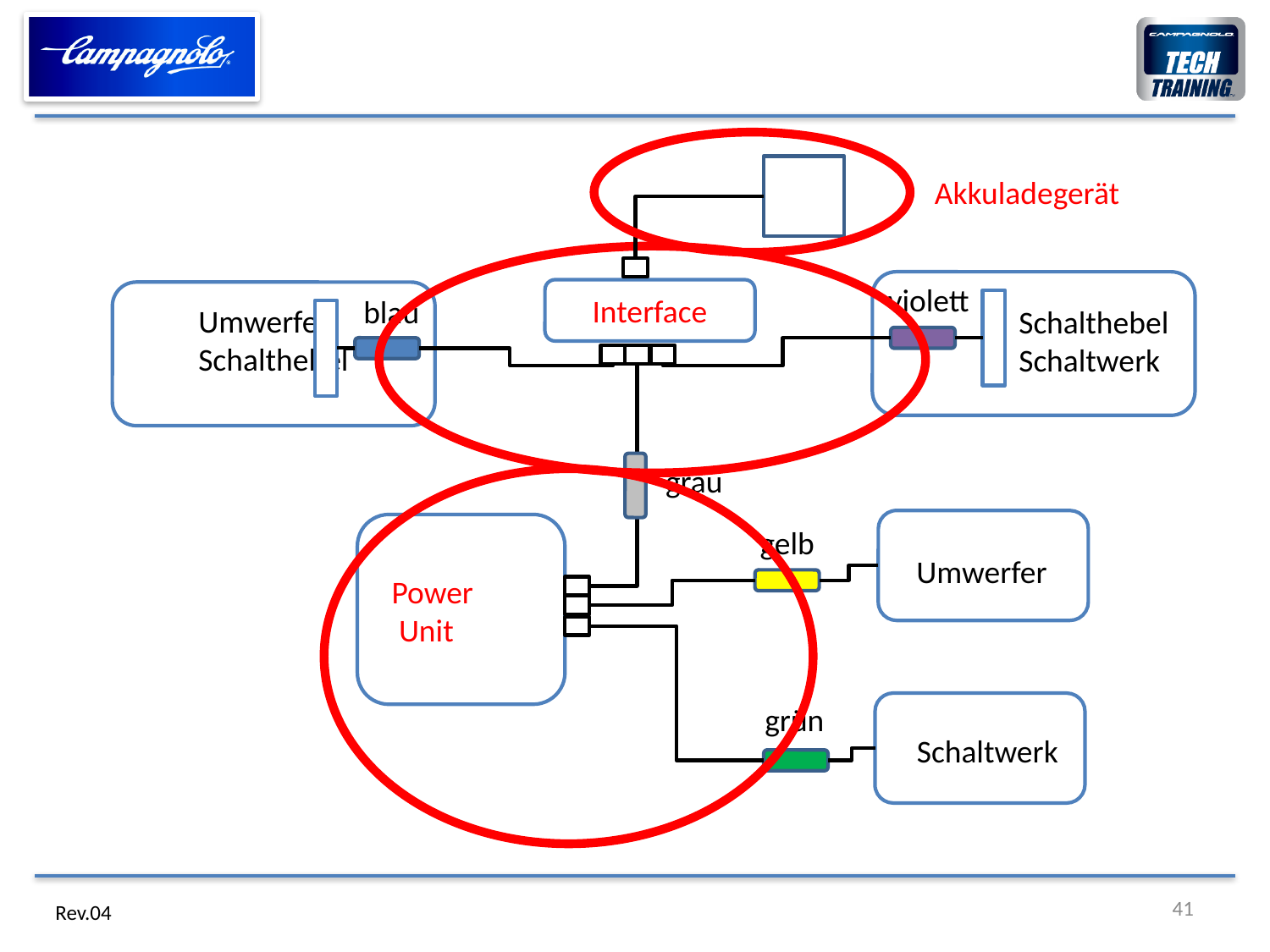

Akkuladegerät

violett

Umwerfer-
Schalthebel
Interface
blau

Schalthebel
Schaltwerk

grau

gelb
Umwerfer
Power
 Unit

grün
Schaltwerk

41